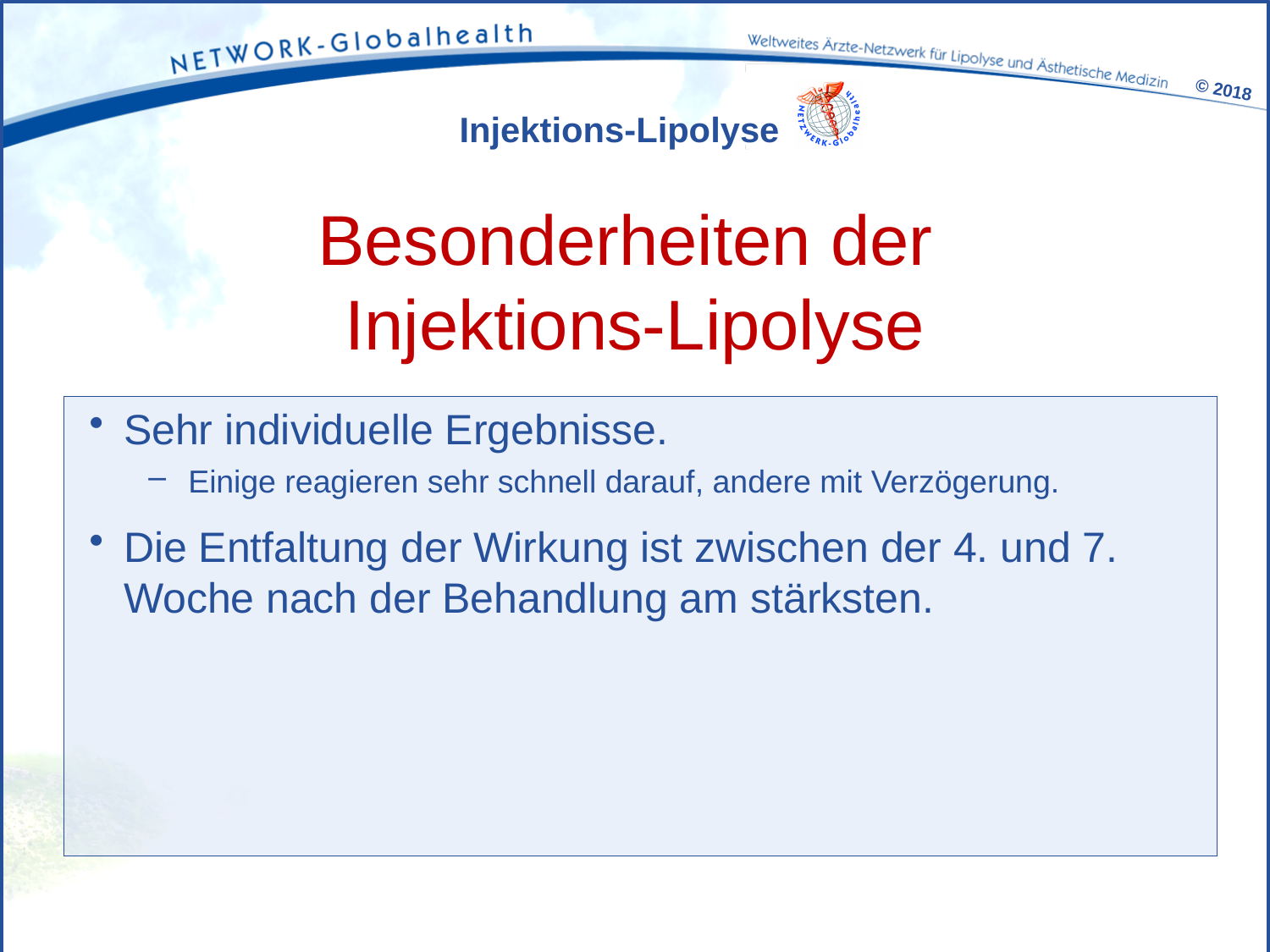

# Besonderheiten der Injektions-Lipolyse
Sehr individuelle Ergebnisse.
Einige reagieren sehr schnell darauf, andere mit Verzögerung.
Die Entfaltung der Wirkung ist zwischen der 4. und 7. Woche nach der Behandlung am stärksten.